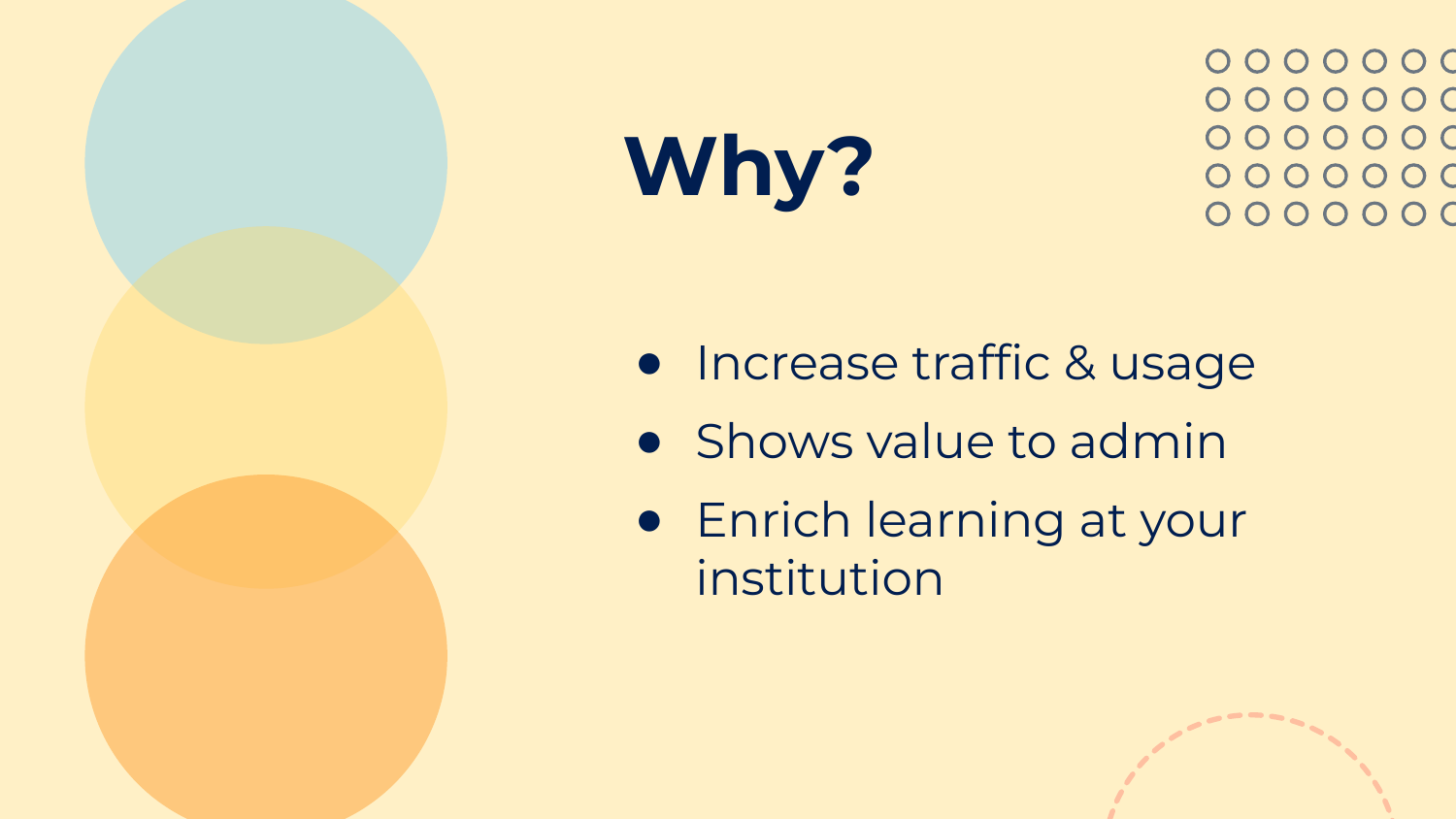

# Why?

Increase traffic & usage
Shows value to admin
Enrich learning at your institution